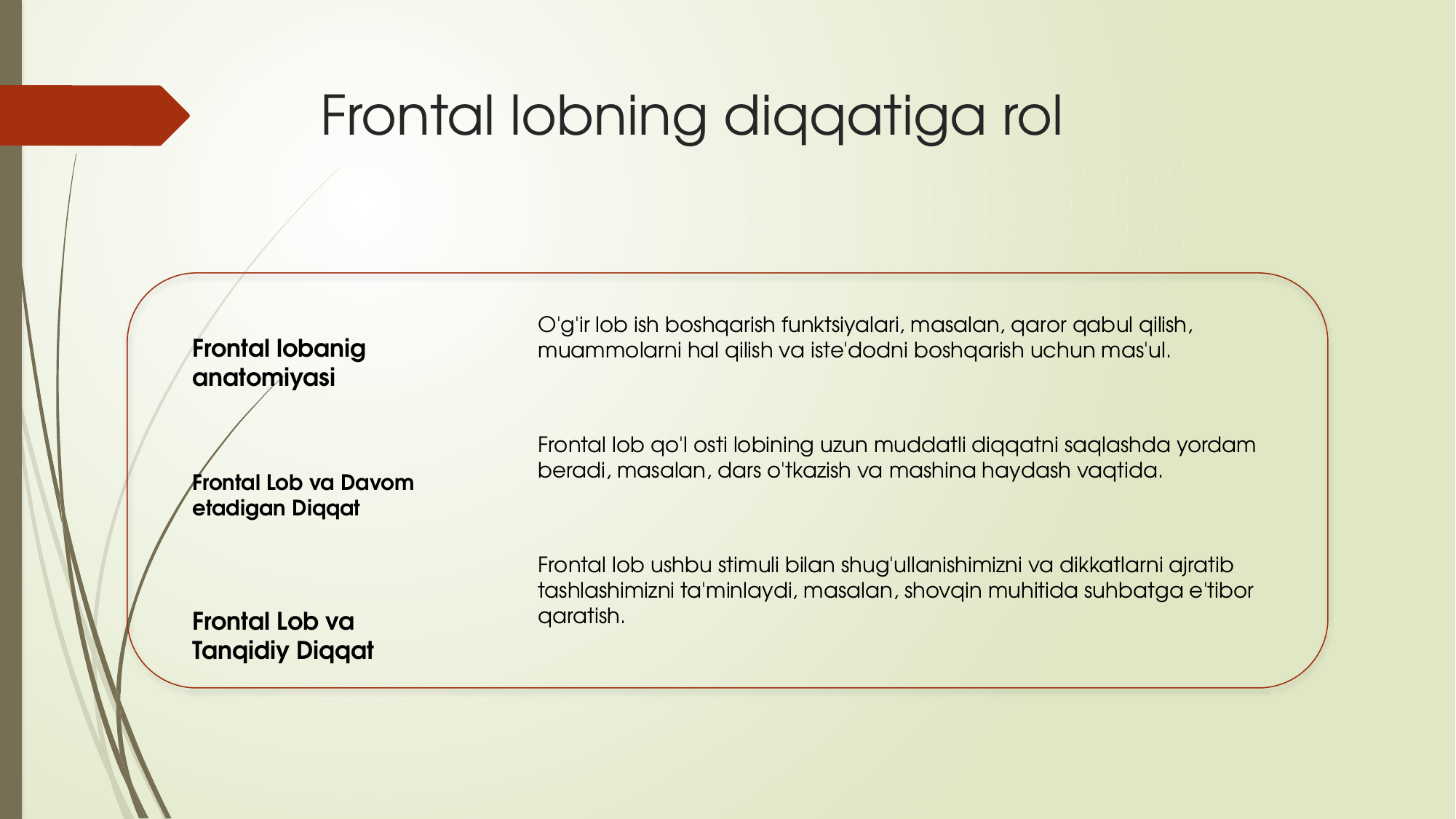

# Frontal lobning diqqatiga rol

O'g'ir lob ish boshqarish funktsiyalari, masalan, qaror qabul qilish, muammolarni hal qilish va iste'dodni boshqarish uchun mas'ul.
Frontal lobanig anatomiyasi
Frontal lob qo'l osti lobining uzun muddatli diqqatni saqlashda yordam beradi, masalan, dars o'tkazish va mashina haydash vaqtida.
Frontal Lob va Davom etadigan Diqqat
Frontal lob ushbu stimuli bilan shug'ullanishimizni va dikkatlarni ajratib tashlashimizni ta'minlaydi, masalan, shovqin muhitida suhbatga e'tibor qaratish.
Frontal Lob va Tanqidiy Diqqat